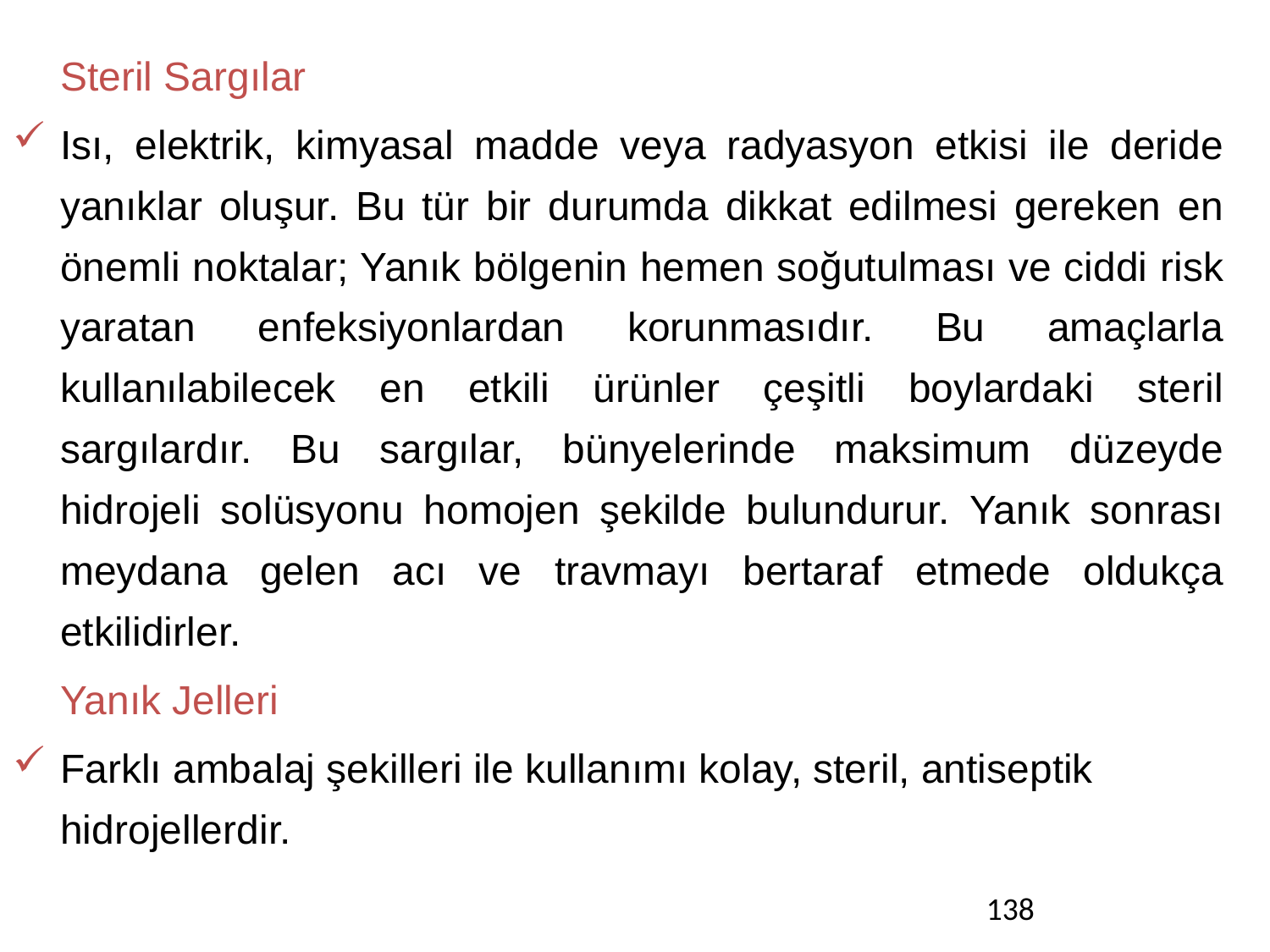

Steril Sargılar
Isı, elektrik, kimyasal madde veya radyasyon etkisi ile deride yanıklar oluşur. Bu tür bir durumda dikkat edilmesi gereken en önemli noktalar; Yanık bölgenin hemen soğutulması ve ciddi risk yaratan enfeksiyonlardan korunmasıdır. Bu amaçlarla kullanılabilecek en etkili ürünler çeşitli boylardaki steril sargılardır. Bu sargılar, bünyelerinde maksimum düzeyde hidrojeli solüsyonu homojen şekilde bulundurur. Yanık sonrası meydana gelen acı ve travmayı bertaraf etmede oldukça etkilidirler.
	Yanık Jelleri
Farklı ambalaj şekilleri ile kullanımı kolay, steril, antiseptik hidrojellerdir.
138